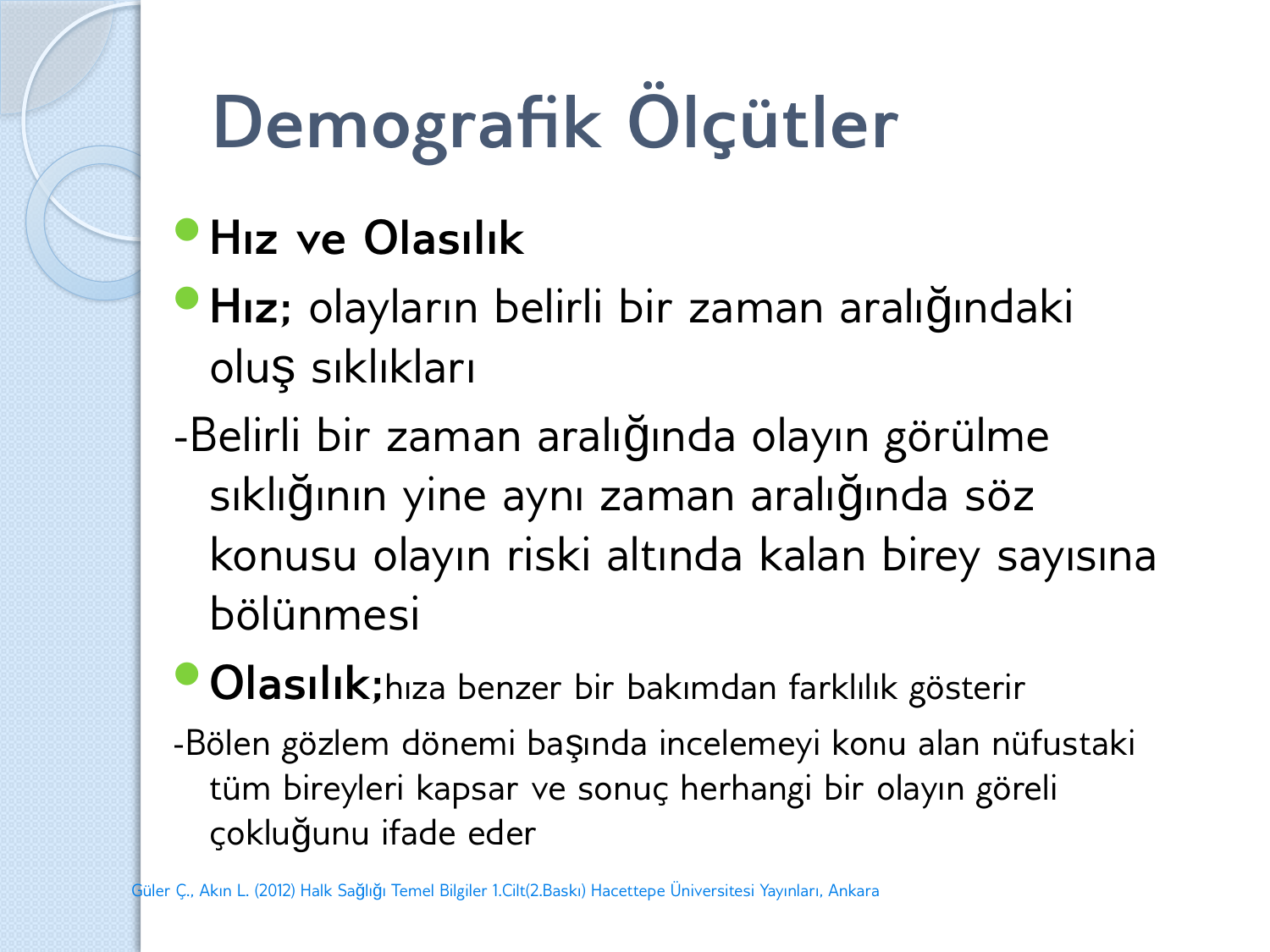

# Demografik Ölçütler
Hız ve Olasılık
Hız; olayların belirli bir zaman aralığındaki oluş sıklıkları
-Belirli bir zaman aralığında olayın görülme sıklığının yine aynı zaman aralığında söz konusu olayın riski altında kalan birey sayısına bölünmesi
Olasılık;hıza benzer bir bakımdan farklılık gösterir
-Bölen gözlem dönemi başında incelemeyi konu alan nüfustaki tüm bireyleri kapsar ve sonuç herhangi bir olayın göreli çokluğunu ifade eder

Güler Ç., Akın L. (2012) Halk Sağlığı Temel Bilgiler 1.Cilt(2.Baskı) Hacettepe Üniversitesi Yayınları, Ankara